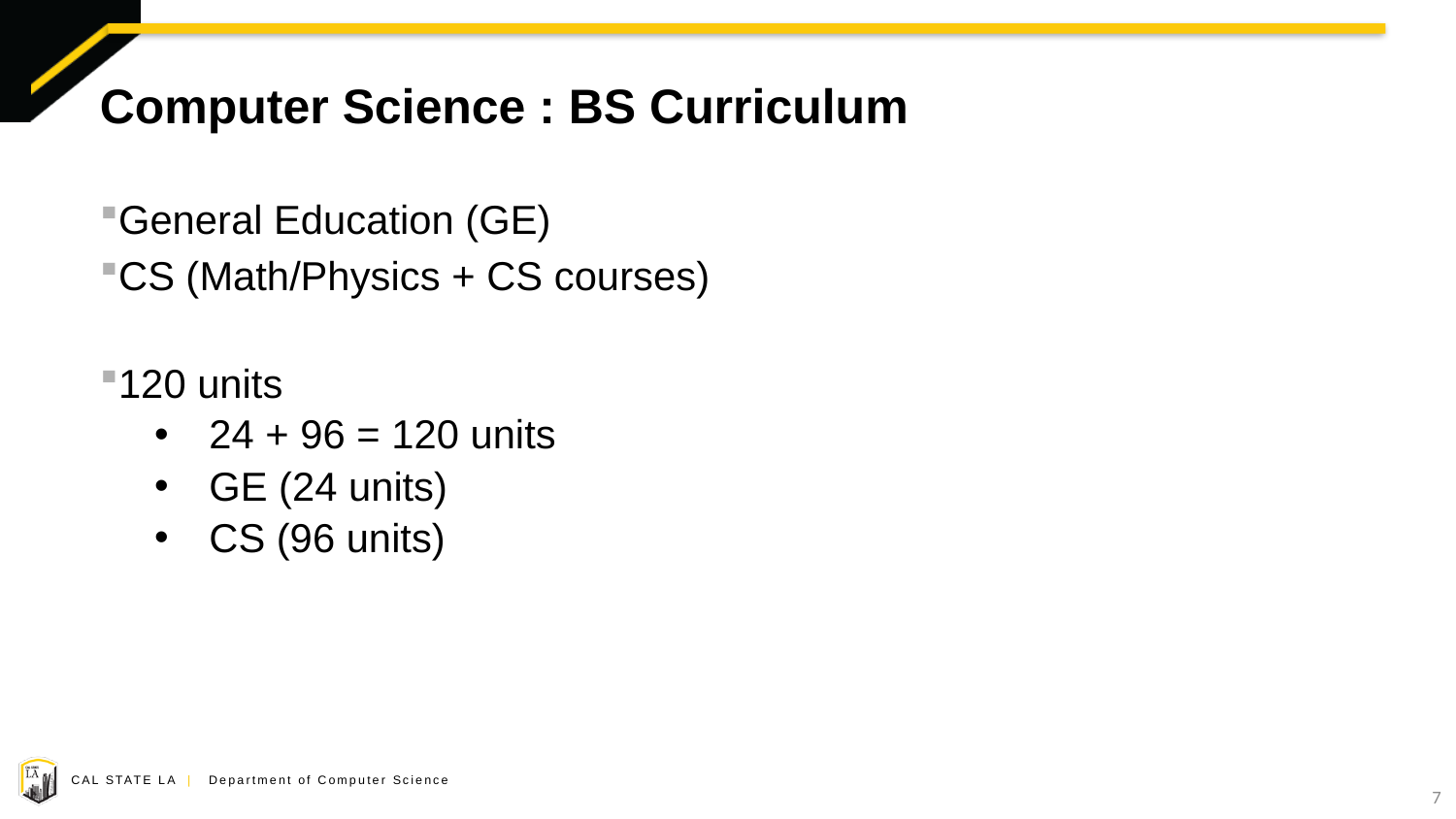

# Computer Science : BS Curriculum
General Education (GE)
CS (Math/Physics + CS courses)

120 units
24 + 96 = 120 units
GE (24 units)
CS (96 units)

7